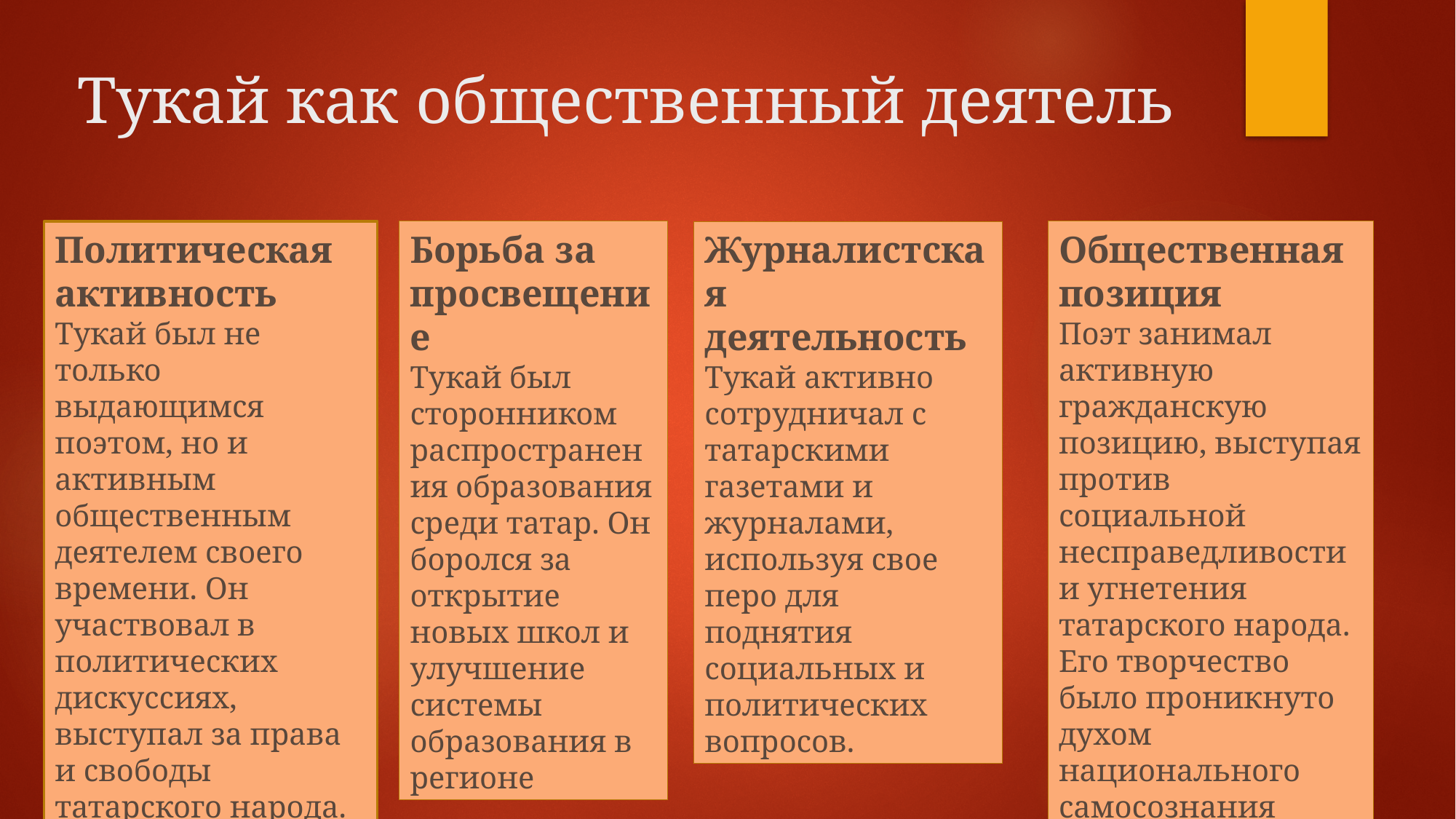

# Тукай как общественный деятель
Общественная позиция
Поэт занимал активную гражданскую позицию, выступая против социальной несправедливости и угнетения татарского народа. Его творчество было проникнуто духом национального самосознания
Политическая активность
Тукай был не только выдающимся поэтом, но и активным общественным деятелем своего времени. Он участвовал в политических дискуссиях, выступал за права и свободы татарского народа.
Борьба за просвещение
Тукай был сторонником распространения образования среди татар. Он боролся за открытие новых школ и улучшение системы образования в регионе
Журналистская деятельность
Тукай активно сотрудничал с татарскими газетами и журналами, используя свое перо для поднятия социальных и политических вопросов.